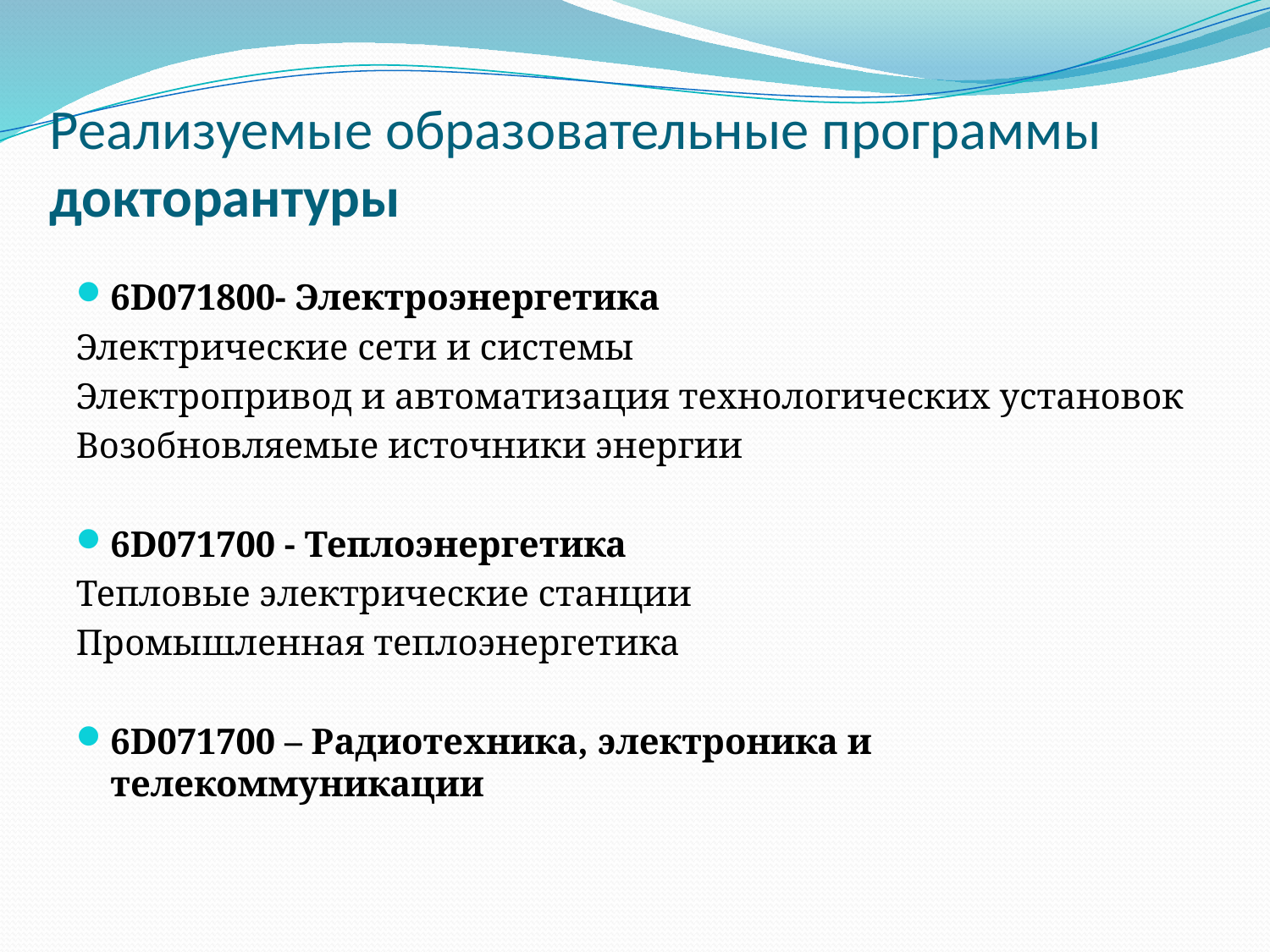

# Реализуемые образовательные программы докторантуры
6D071800- Электроэнергетика
Электрические сети и системы
Электропривод и автоматизация технологических установок
Возобновляемые источники энергии

6D071700 - Теплоэнергетика
Тепловые электрические станции
Промышленная теплоэнергетика

6D071700 – Радиотехника, электроника и телекоммуникации